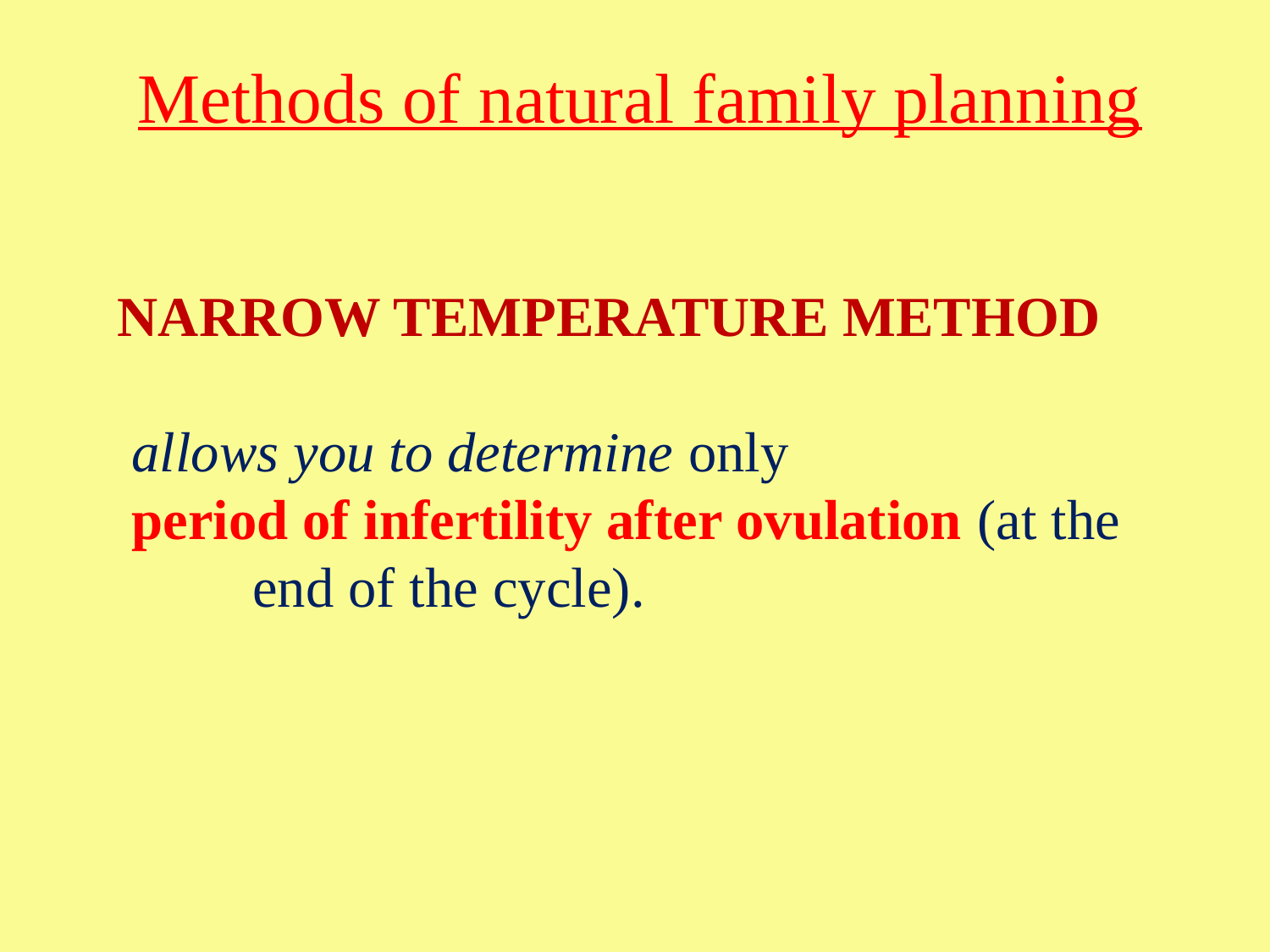

Methods of natural family planning

NARROW TEMPERATURE METHOD

 allows you to determine only
 period of infertility after ovulation (at the end of the cycle).